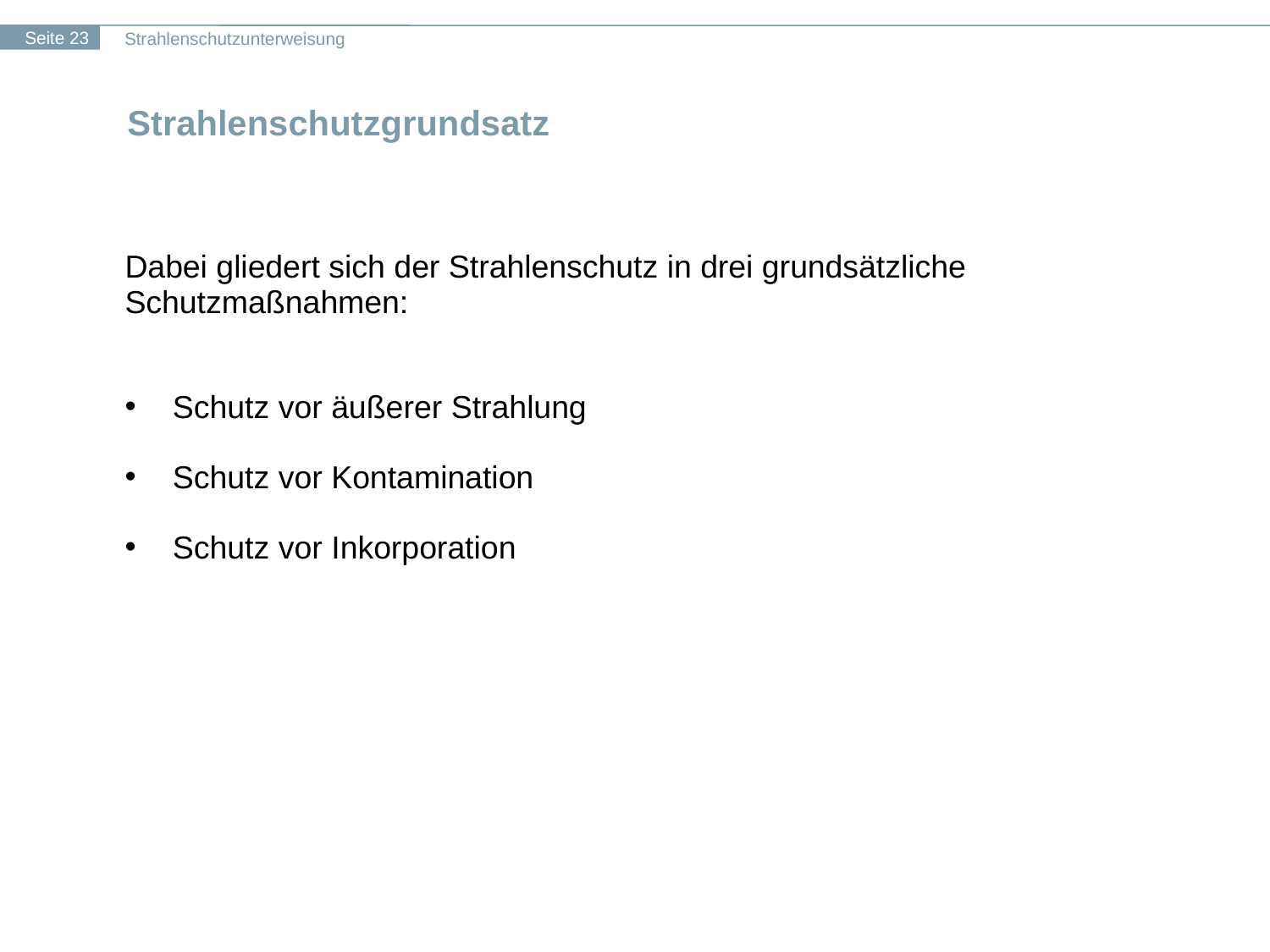

# Strahlenschutzgrundsatz
Dabei gliedert sich der Strahlenschutz in drei grundsätzliche
Schutzmaßnahmen:

Schutz vor äußerer Strahlung

Schutz vor Kontamination

Schutz vor Inkorporation